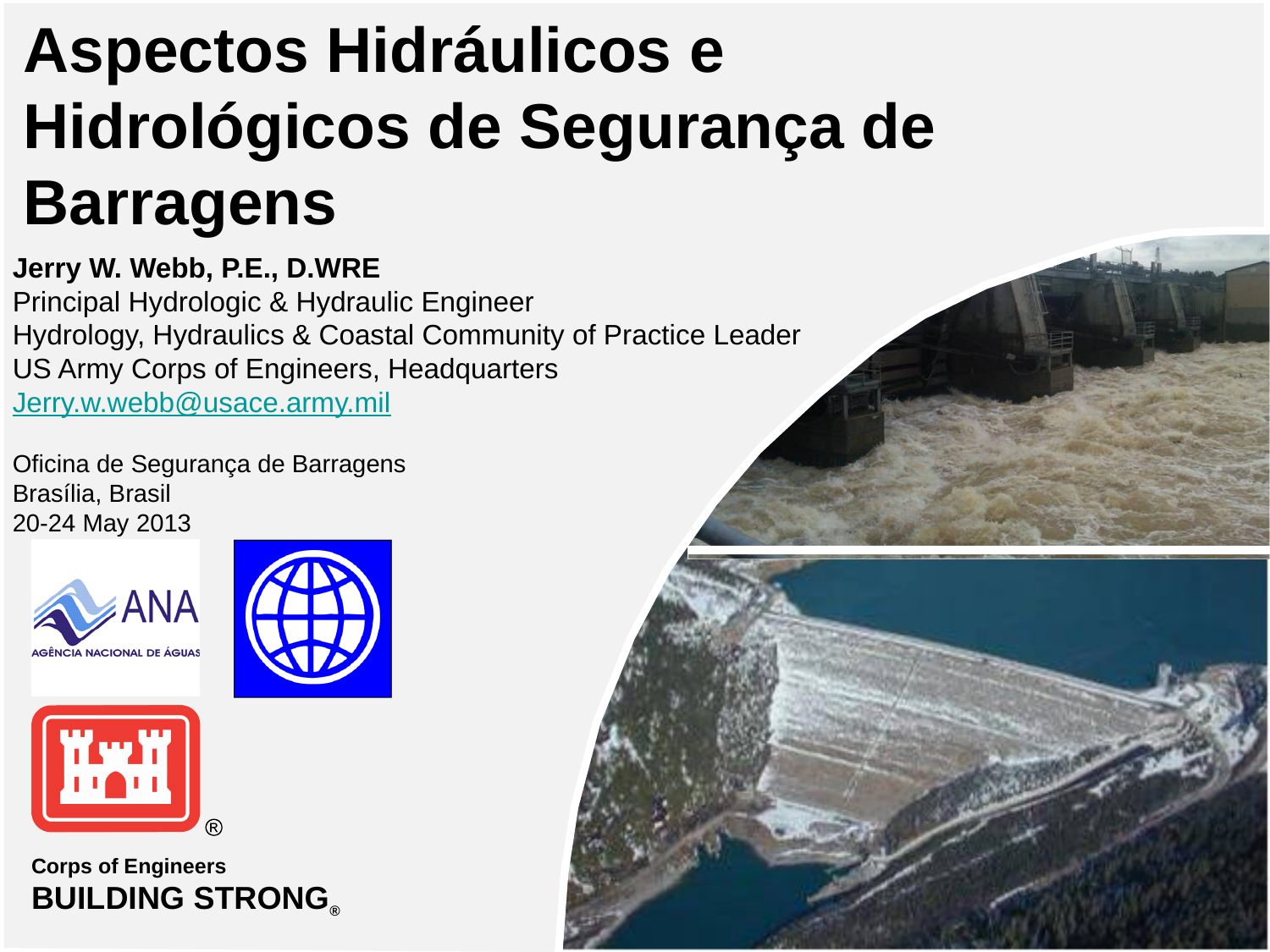

# Aspectos Hidráulicos e Hidrológicos de Segurança de Barragens
Jerry W. Webb, P.E., D.WRE
Principal Hydrologic & Hydraulic Engineer
Hydrology, Hydraulics & Coastal Community of Practice Leader
US Army Corps of Engineers, Headquarters
Jerry.w.webb@usace.army.mil

Oficina de Segurança de Barragens
Brasília, Brasil
20-24 May 2013